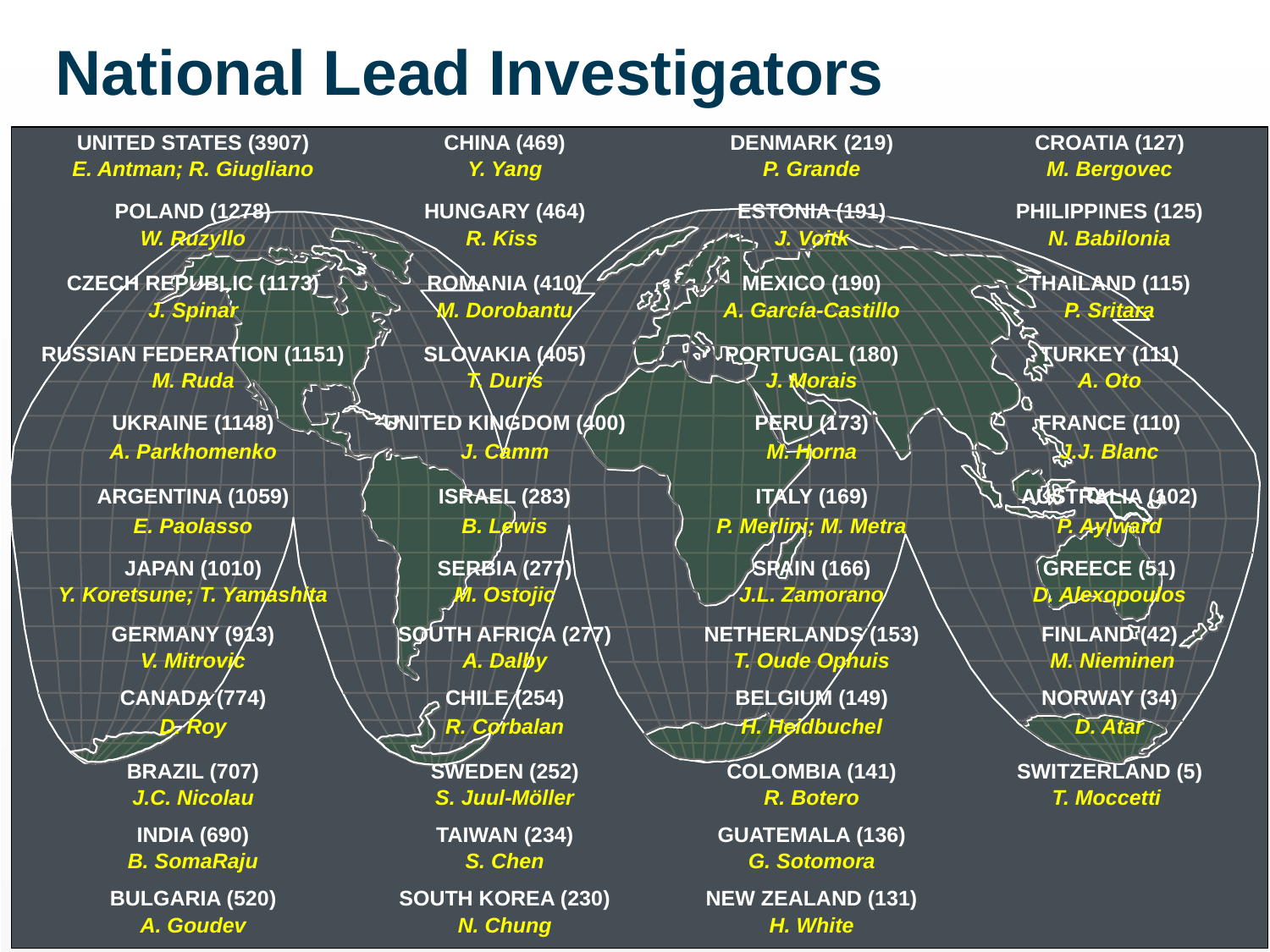

National Lead Investigators

| UNITED STATES (3907) |  | CHINA (469) |  | DENMARK (219) |  | CROATIA (127) |
| --- | --- | --- | --- | --- | --- | --- |
| E. Antman; R. Giugliano |  | Y. Yang |  | P. Grande |  | M. Bergovec |
| POLAND (1278) |  | HUNGARY (464) |  | ESTONIA (191) |  | PHILIPPINES (125) |
| W. Ruzyllo |  | R. Kiss |  | J. Voitk |  | N. Babilonia |
| CZECH REPUBLIC (1173) |  | ROMANIA (410) |  | MEXICO (190) |  | THAILAND (115) |
| J. Spinar |  | M. Dorobantu |  | A. García-Castillo |  | P. Sritara |
| RUSSIAN FEDERATION (1151) |  | SLOVAKIA (405) |  | PORTUGAL (180) |  | TURKEY (111) |
| M. Ruda |  | T. Duris |  | J. Morais |  | A. Oto |
| UKRAINE (1148) |  | UNITED KINGDOM (400) |  | PERU (173) |  | FRANCE (110) |
| A. Parkhomenko |  | J. Camm |  | M. Horna |  | J.J. Blanc |
| ARGENTINA (1059) |  | ISRAEL (283) |  | ITALY (169) |  | AUSTRALIA (102) |
| E. Paolasso |  | B. Lewis |  | P. Merlini; M. Metra |  | P. Aylward |
| JAPAN (1010) |  | SERBIA (277) |  | SPAIN (166) |  | GREECE (51) |
| Y. Koretsune; T. Yamashita |  | M. Ostojic |  | J.L. Zamorano |  | D. Alexopoulos |
| GERMANY (913) |  | SOUTH AFRICA (277) |  | NETHERLANDS (153) |  | FINLAND (42) |
| V. Mitrovic |  | A. Dalby |  | T. Oude Ophuis |  | M. Nieminen |
| CANADA (774) |  | CHILE (254) |  | BELGIUM (149) |  | NORWAY (34) |
| D. Roy |  | R. Corbalan |  | H. Heidbuchel |  | D. Atar |
| BRAZIL (707) |  | SWEDEN (252) |  | COLOMBIA (141) |  | SWITZERLAND (5) |
| J.C. Nicolau |  | S. Juul-Möller |  | R. Botero |  | T. Moccetti |
| INDIA (690) |  | TAIWAN (234) |  | GUATEMALA (136) |  |  |
| B. SomaRaju |  | S. Chen |  | G. Sotomora |  |  |
| BULGARIA (520) |  | SOUTH KOREA (230) |  | NEW ZEALAND (131) |  |  |
| A. Goudev |  | N. Chung |  | H. White |  |  |